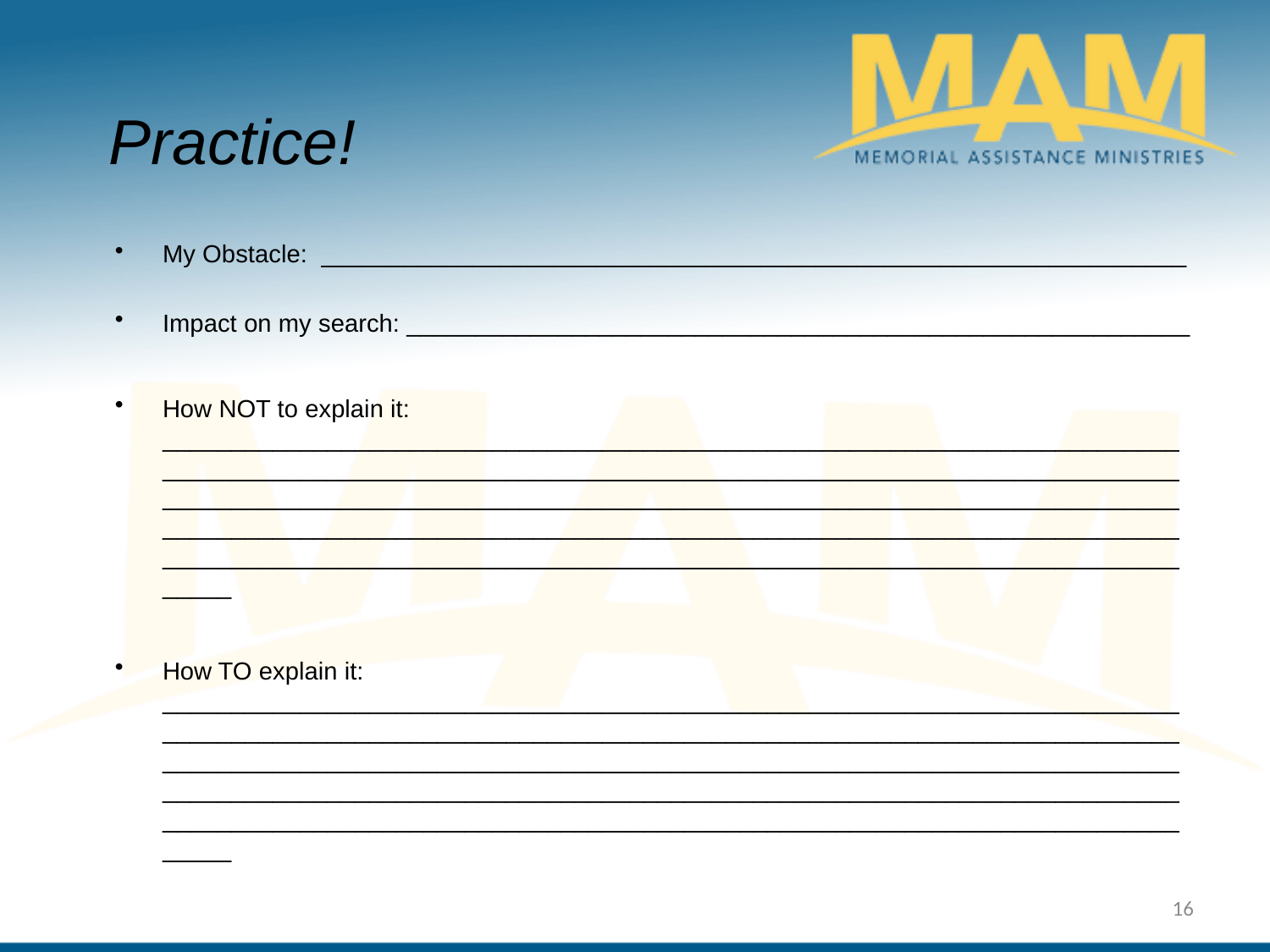

Practice!
My Obstacle:  _______________________________________________________________

Impact on my search: _________________________________________________________

How NOT to explain it: _______________________________________________________________________________________________________________________________________________________________________________________________________________________________________________________________________________________________________________________________________________________________________________________

How TO explain it: _______________________________________________________________________________________________________________________________________________________________________________________________________________________________________________________________________________________________________________________________________________________________________________________
16